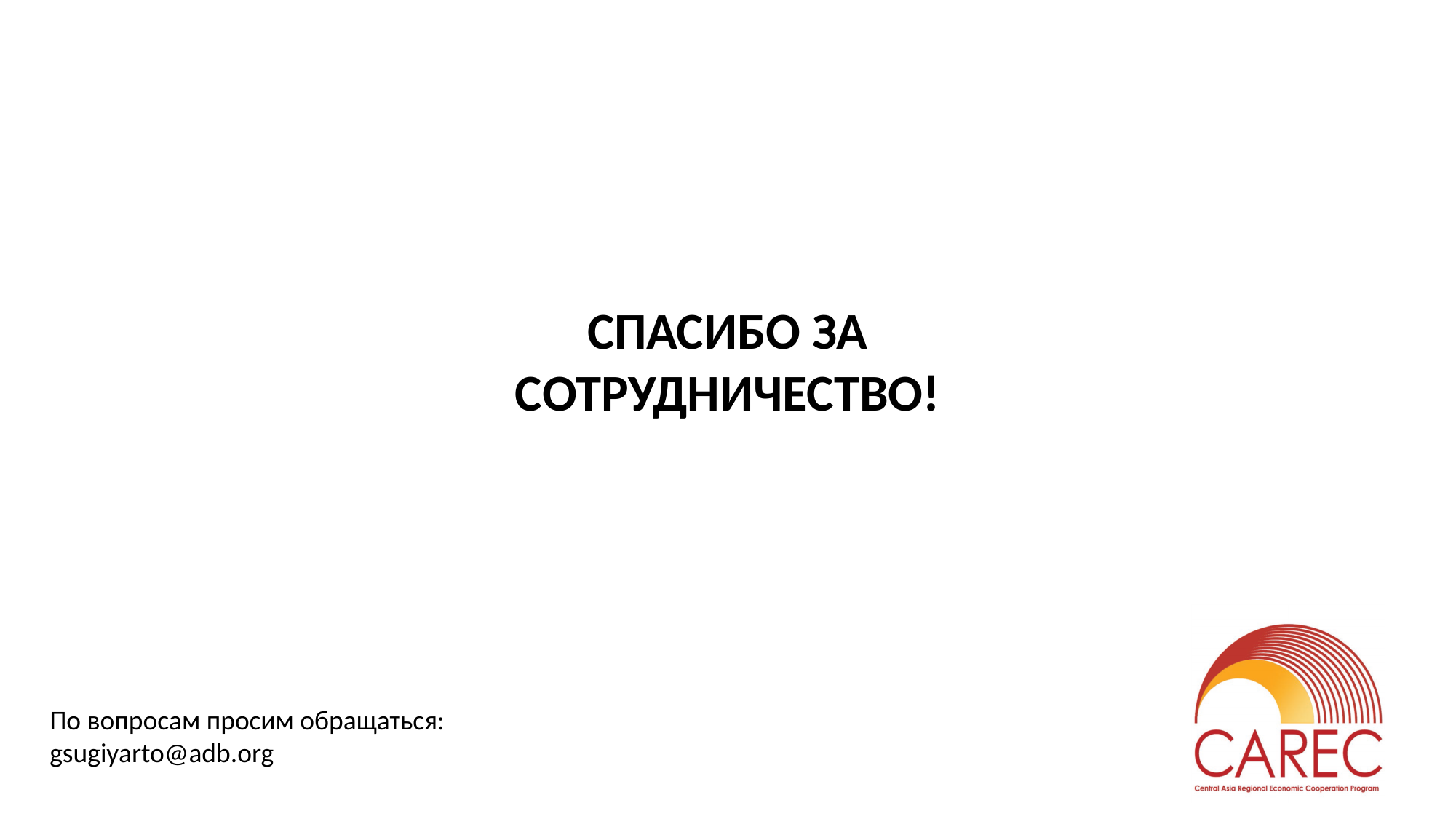

СПАСИБО ЗА СОТРУДНИЧЕСТВО!
По вопросам просим обращаться:
gsugiyarto@adb.org